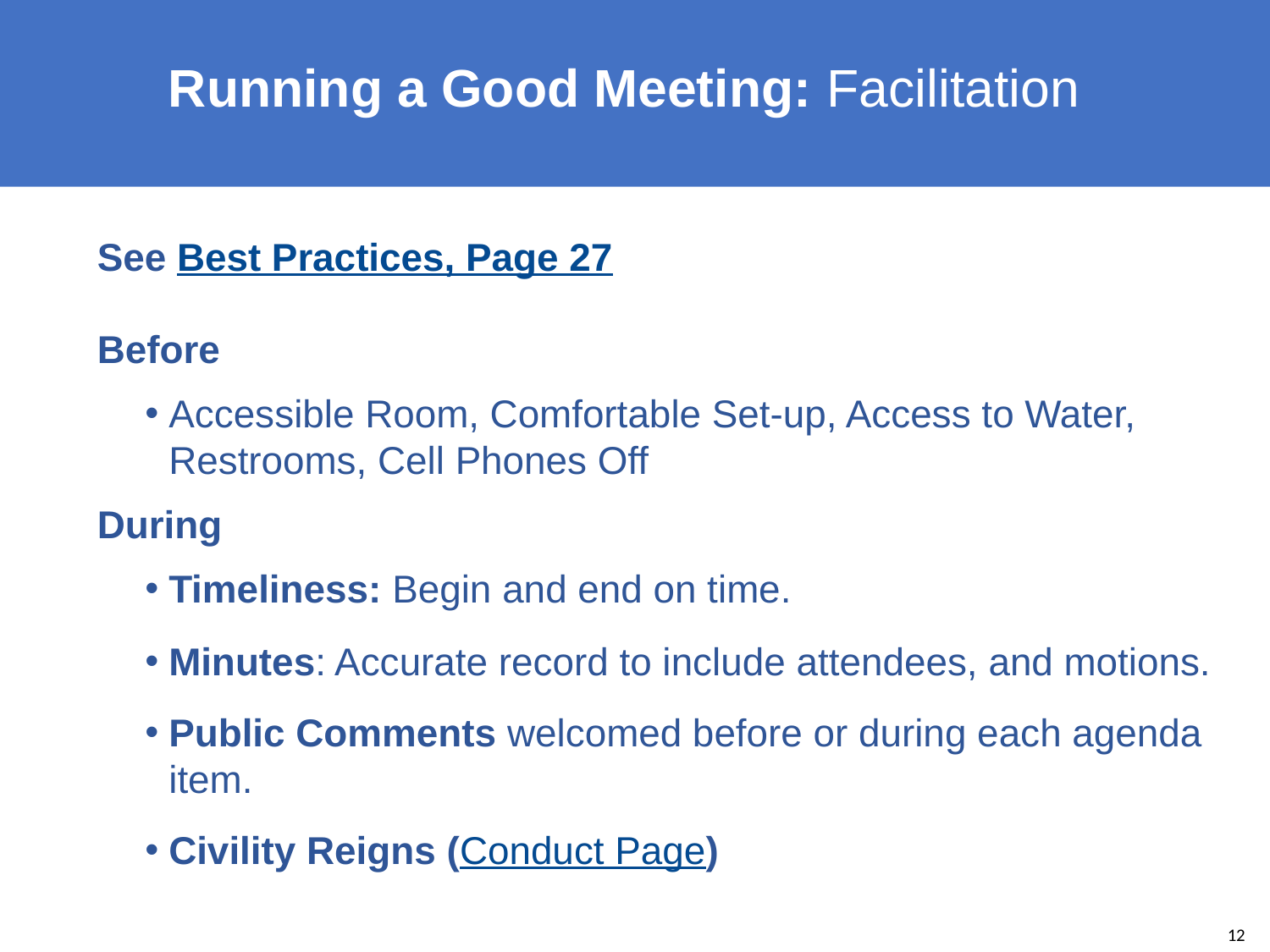

Running a Good Meeting: Facilitation

See Best Practices, Page 27

Before
Accessible Room, Comfortable Set-up, Access to Water, Restrooms, Cell Phones Off
During
Timeliness: Begin and end on time.
Minutes: Accurate record to include attendees, and motions.
Public Comments welcomed before or during each agenda item.
Civility Reigns (Conduct Page)